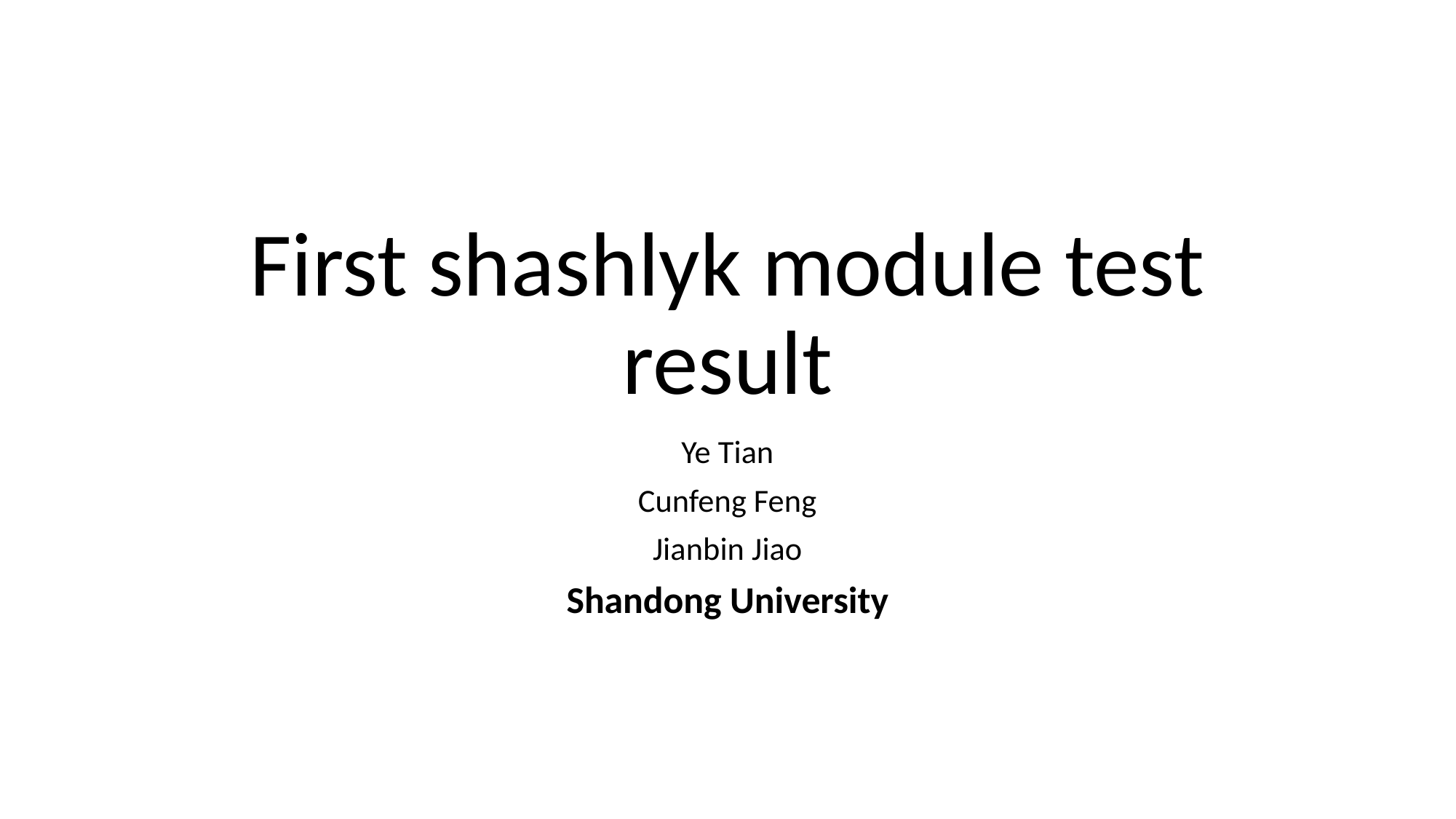

# First shashlyk module test result
Ye Tian
Cunfeng Feng
Jianbin Jiao
Shandong University